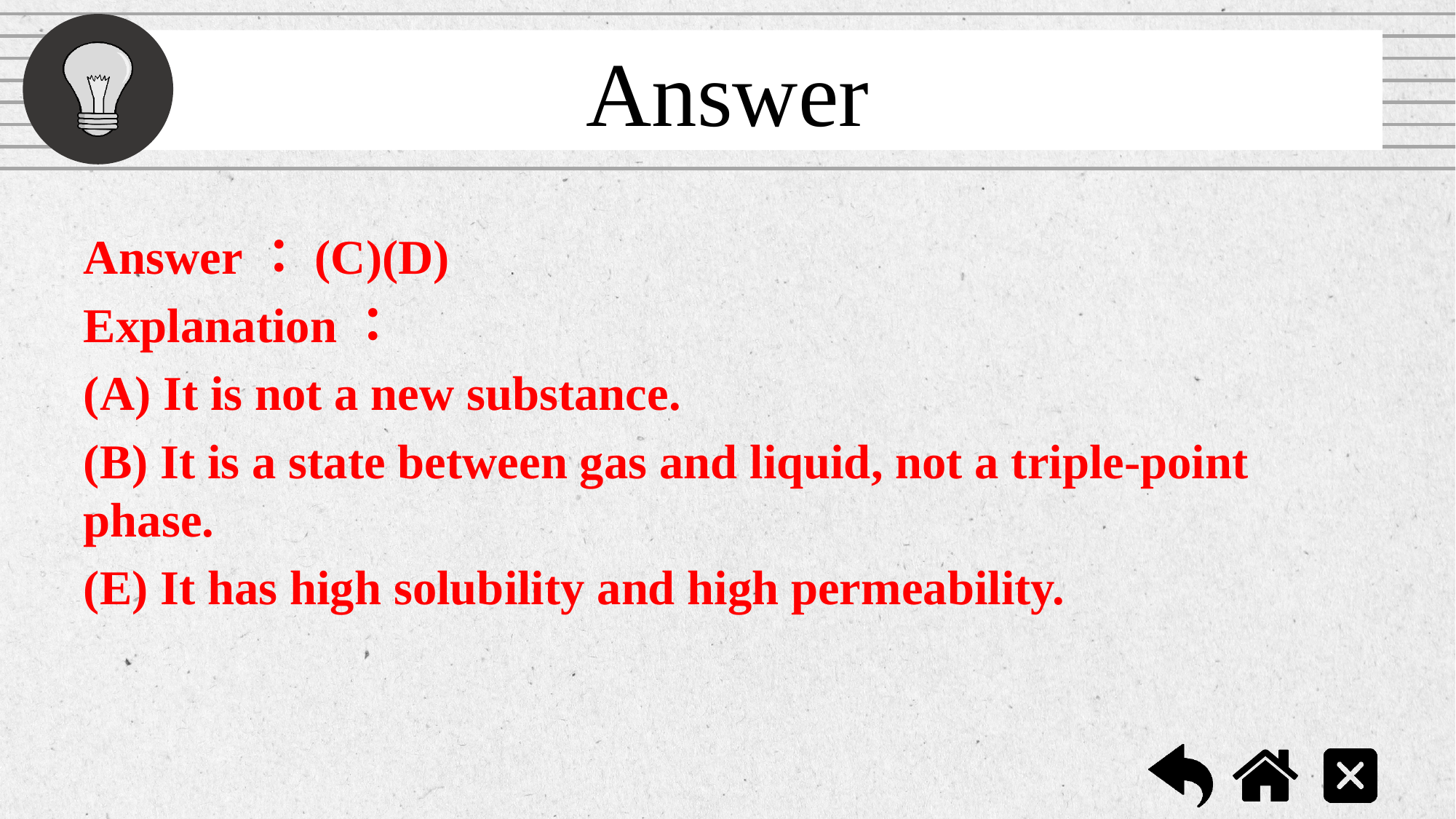

Answer：(C)(D)
Explanation：
(A) It is not a new substance.
(B) It is a state between gas and liquid, not a triple-point phase.
(E) It has high solubility and high permeability.